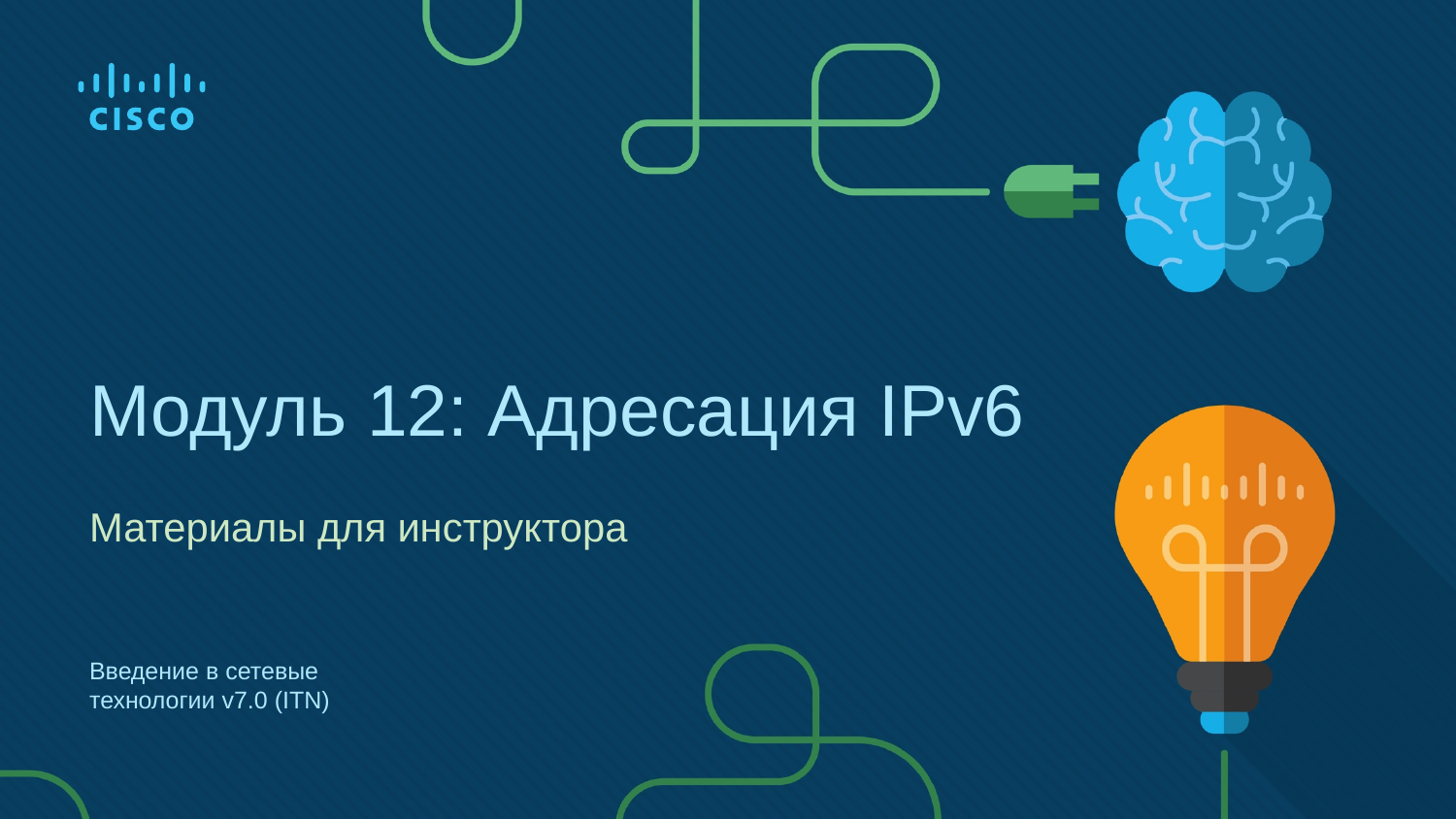

# Модуль 12: Адресация IPv6
Материалы для инструктора
Введение в сетевые технологии v7.0 (ITN)